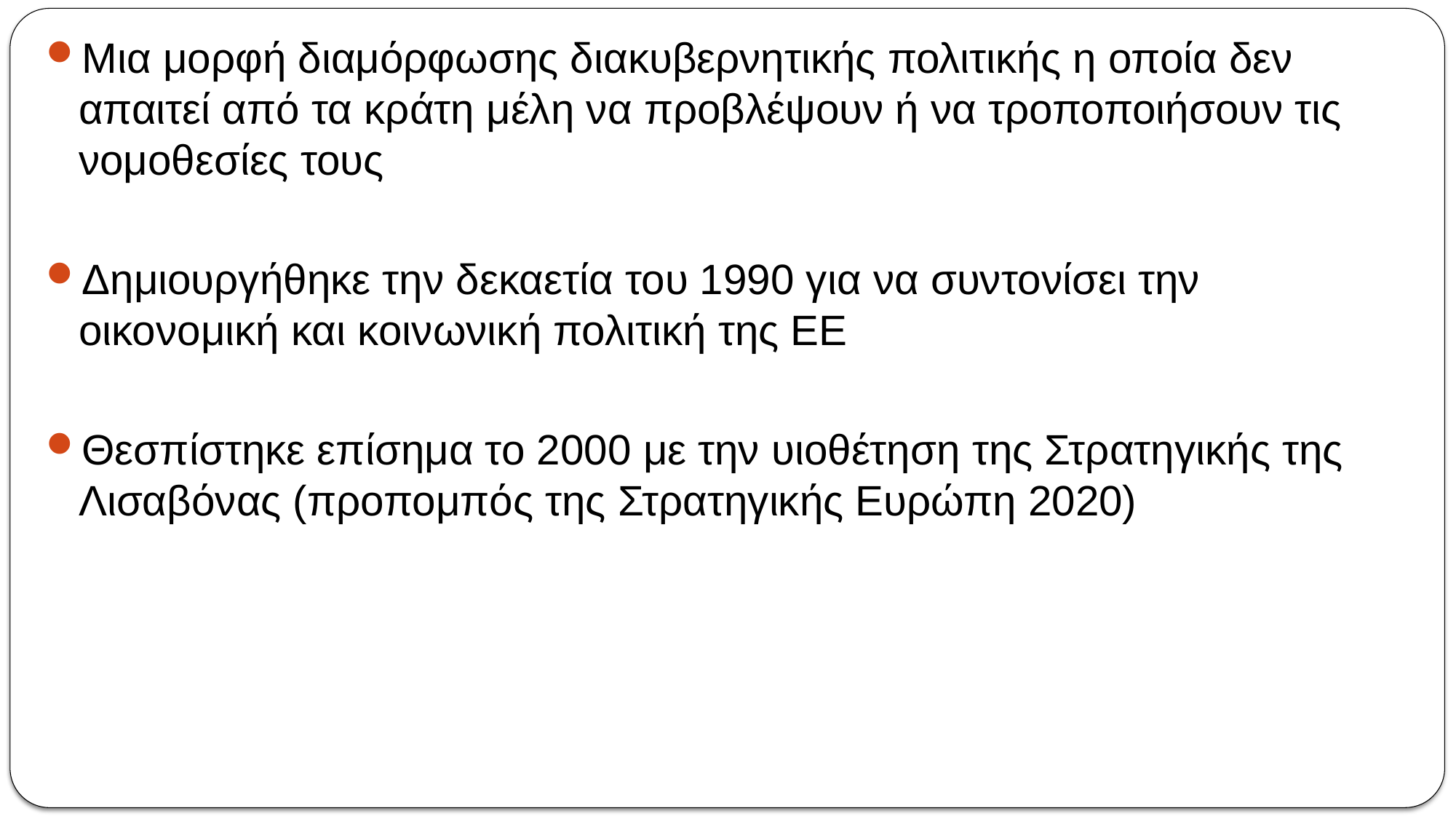

Μια μορφή διαμόρφωσης διακυβερνητικής πολιτικής η οποία δεν απαιτεί από τα κράτη μέλη να προβλέψουν ή να τροποποιήσουν τις νομοθεσίες τους

Δημιουργήθηκε την δεκαετία του 1990 για να συντονίσει την οικονομική και κοινωνική πολιτική της ΕΕ

Θεσπίστηκε επίσημα το 2000 με την υιοθέτηση της Στρατηγικής της Λισαβόνας (προπομπός της Στρατηγικής Ευρώπη 2020)